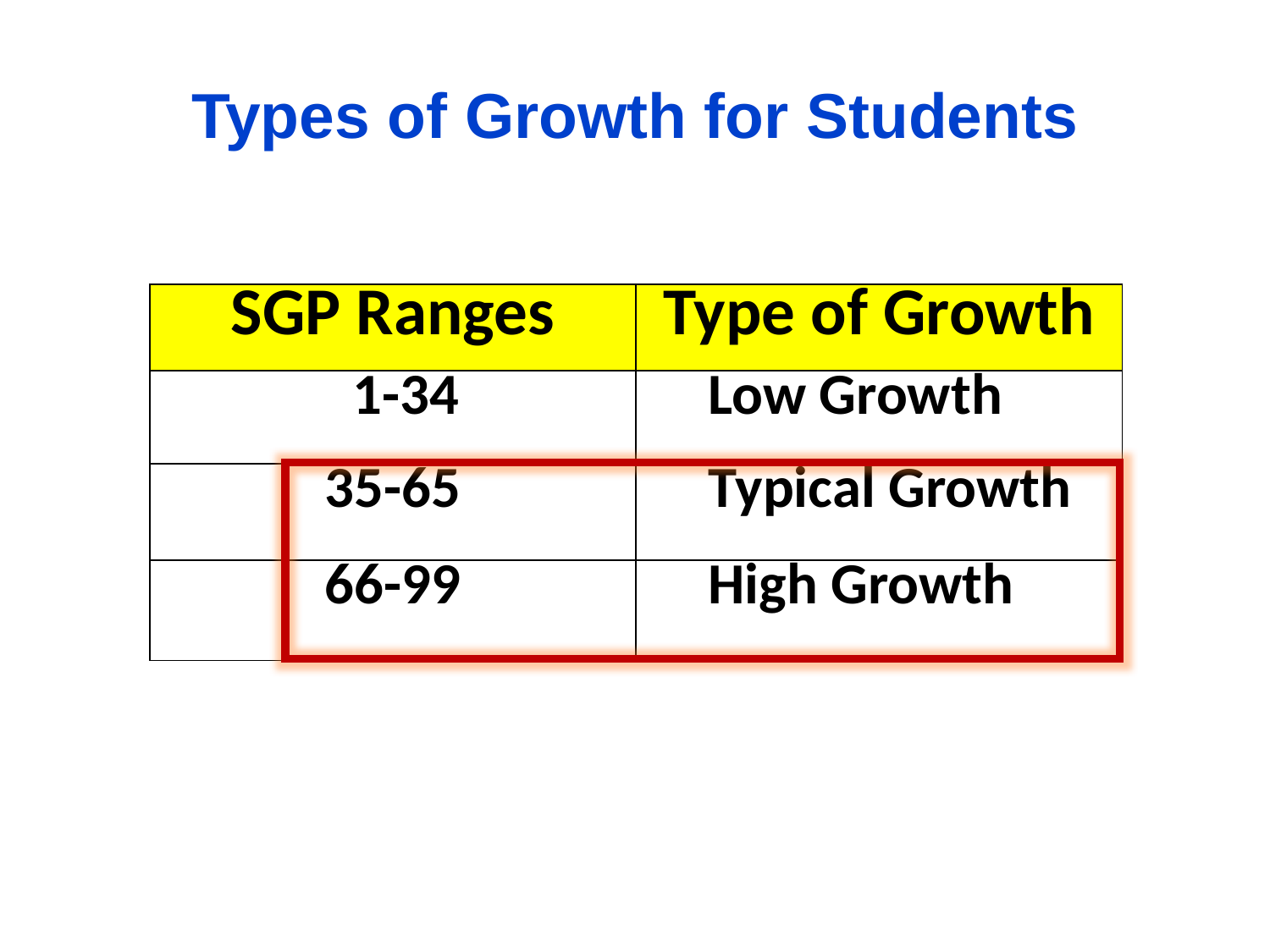

Types of Growth for Students
| SGP Ranges | Type of Growth |
| --- | --- |
| 1-34 | Low Growth |
| 35-65 | Typical Growth |
| 66-99 | High Growth |